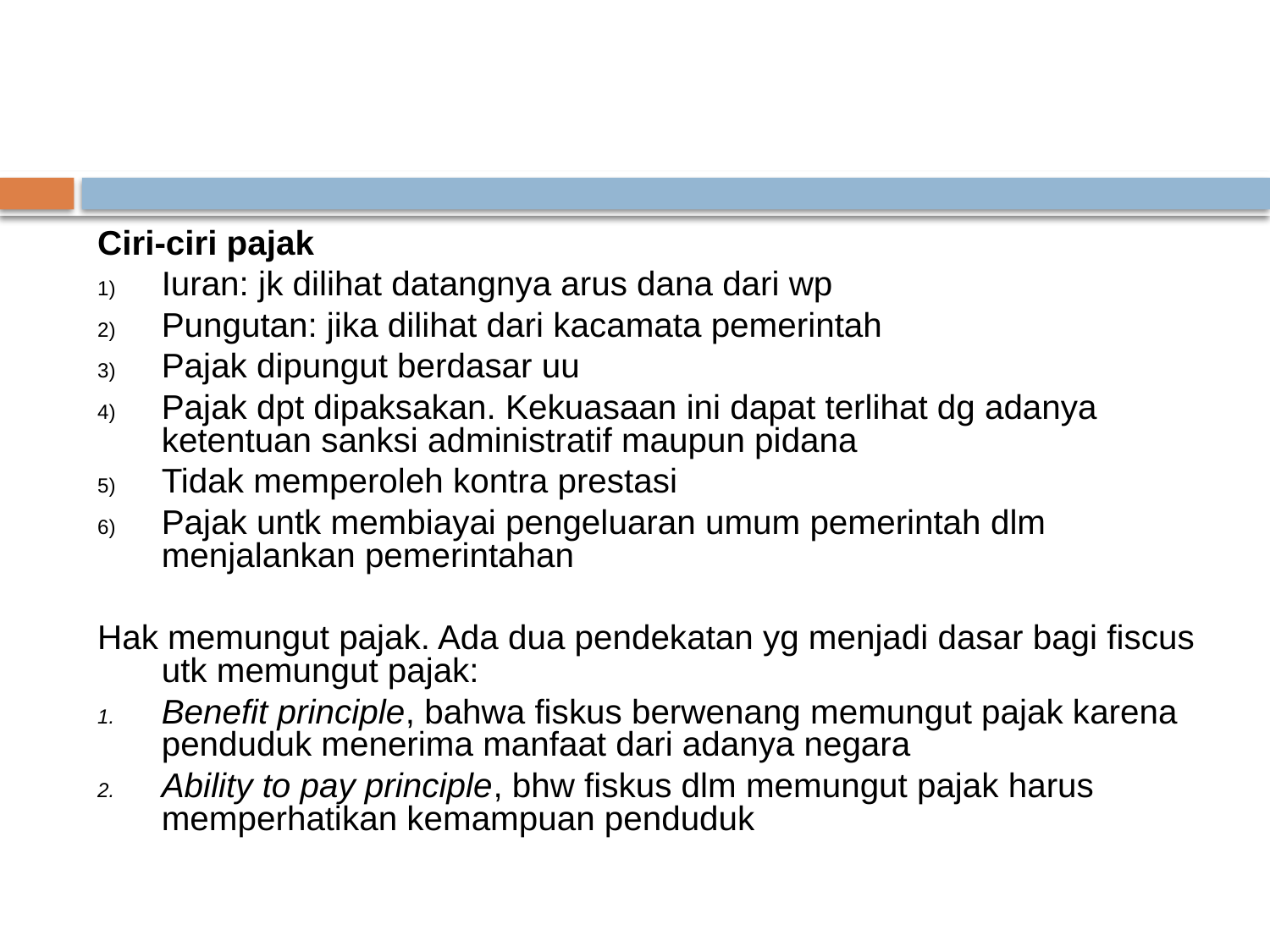

Ciri-ciri pajak
Iuran: jk dilihat datangnya arus dana dari wp
Pungutan: jika dilihat dari kacamata pemerintah
Pajak dipungut berdasar uu
Pajak dpt dipaksakan. Kekuasaan ini dapat terlihat dg adanya ketentuan sanksi administratif maupun pidana
Tidak memperoleh kontra prestasi
Pajak untk membiayai pengeluaran umum pemerintah dlm menjalankan pemerintahan

Hak memungut pajak. Ada dua pendekatan yg menjadi dasar bagi fiscus utk memungut pajak:
Benefit principle, bahwa fiskus berwenang memungut pajak karena penduduk menerima manfaat dari adanya negara
Ability to pay principle, bhw fiskus dlm memungut pajak harus memperhatikan kemampuan penduduk